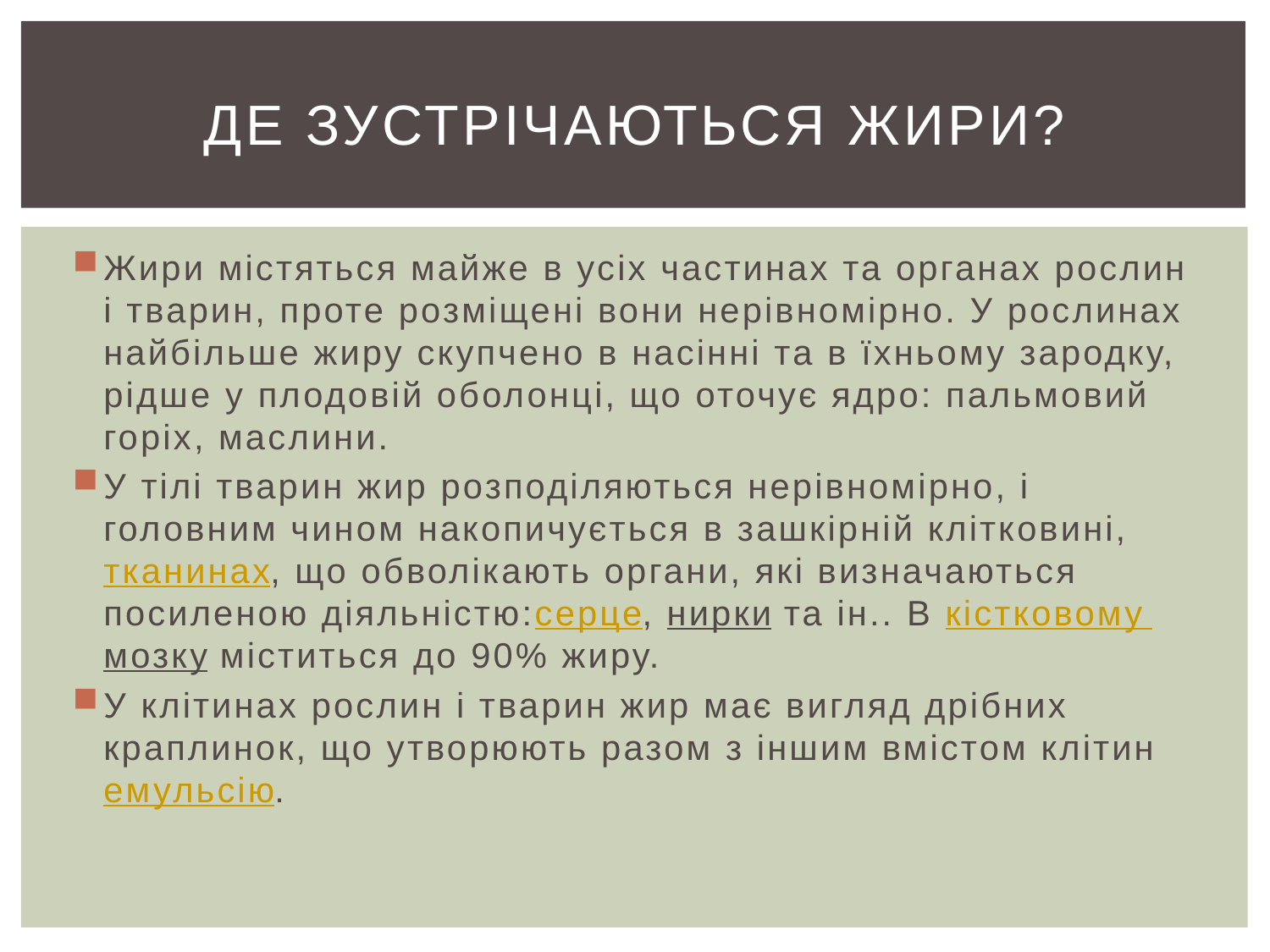

# Де зустрічаються жири?
Жири містяться майже в усіх частинах та органах рослин і тварин, проте розміщені вони нерівномірно. У рослинах найбільше жиру скупчено в насінні та в їхньому зародку, рідше у плодовій оболонці, що оточує ядро: пальмовий горіх, маслини.
У тілі тварин жир розподіляються нерівномірно, і головним чином накопичується в зашкірній клітковині, тканинах, що обволікають органи, які визначаються посиленою діяльністю:серце, нирки та ін.. В кістковому мозку міститься до 90% жиру.
У клітинах рослин і тварин жир має вигляд дрібних краплинок, що утворюють разом з іншим вмістом клітин емульсію.